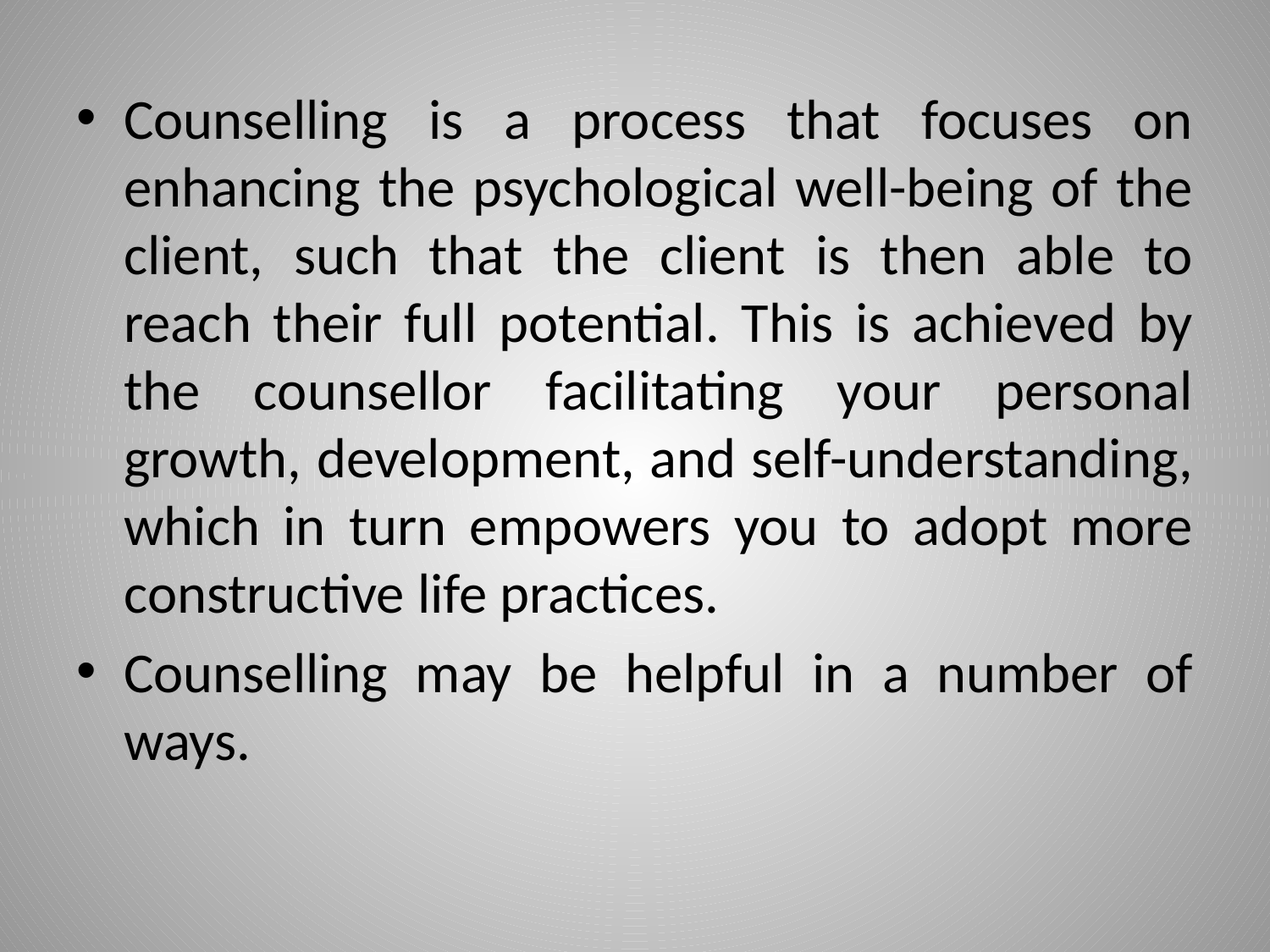

Counselling is a process that focuses on enhancing the psychological well-being of the client, such that the client is then able to reach their full potential. This is achieved by the counsellor facilitating your personal growth, development, and self-understanding, which in turn empowers you to adopt more constructive life practices.
Counselling may be helpful in a number of ways.